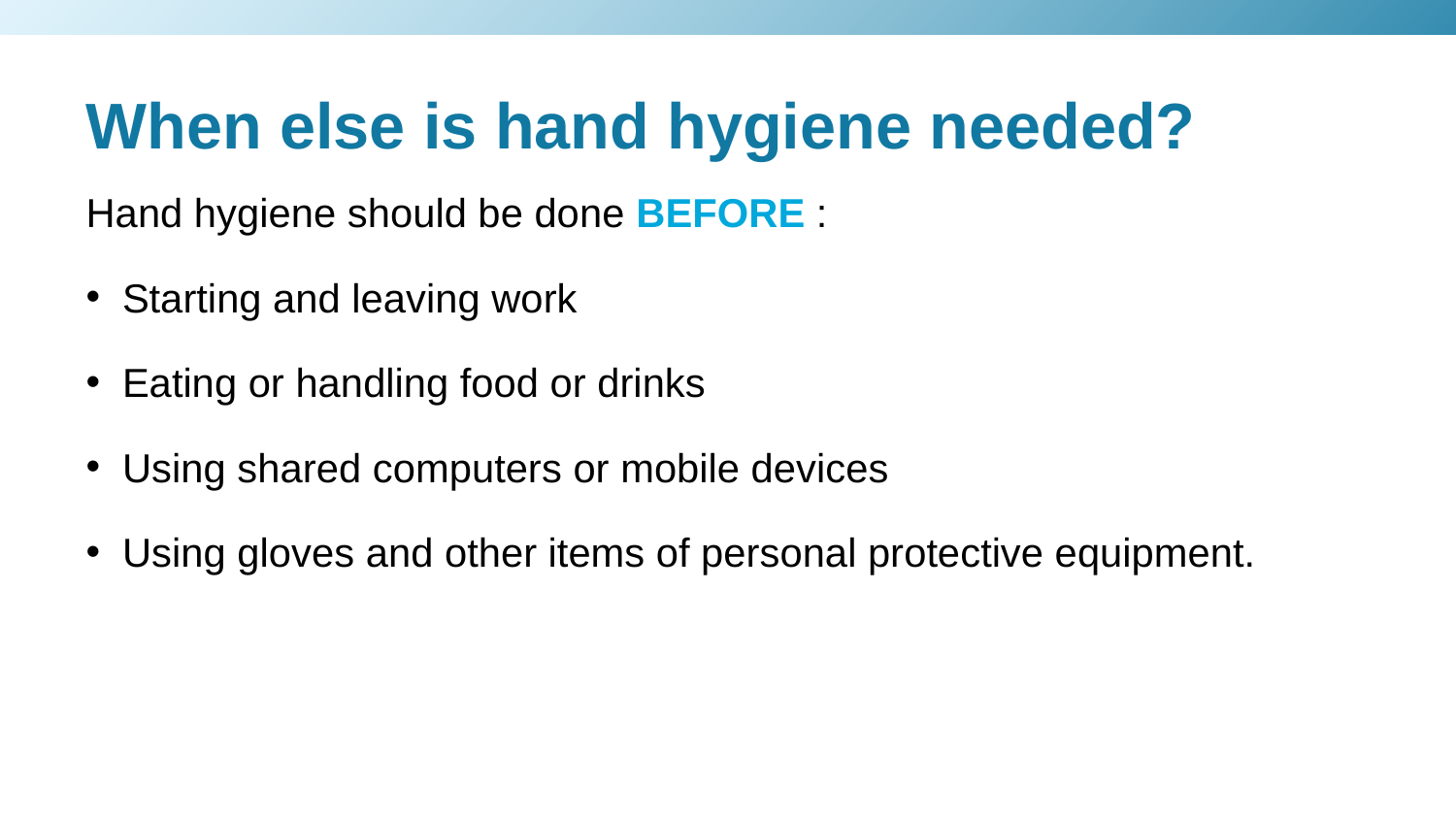

# When else is hand hygiene needed?
Hand hygiene should be done BEFORE :
Starting and leaving work
Eating or handling food or drinks
Using shared computers or mobile devices
Using gloves and other items of personal protective equipment.